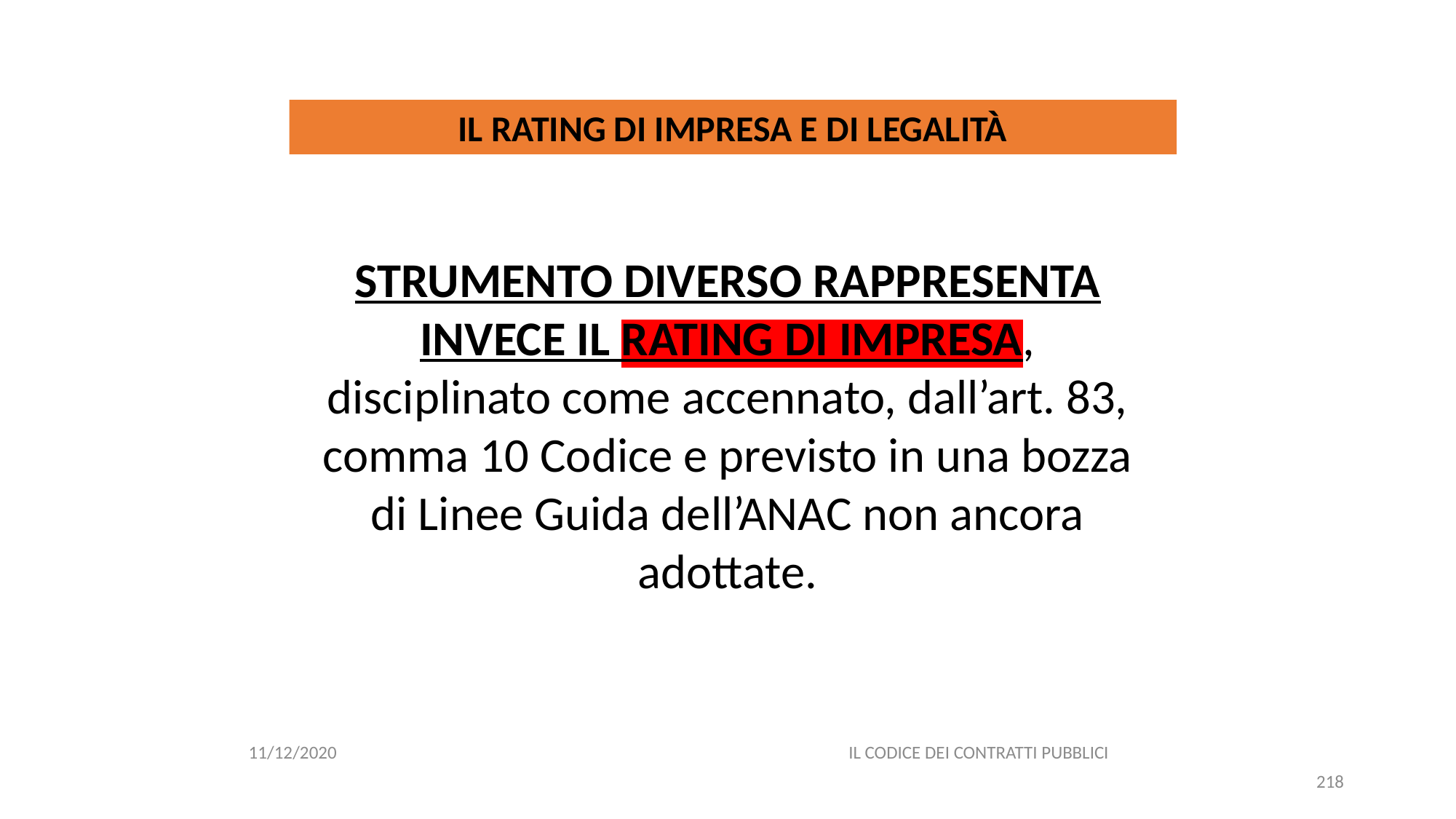

#
IL RATING DI IMPRESA E DI LEGALITÀ

STRUMENTO DIVERSO RAPPRESENTA INVECE IL RATING DI IMPRESA, disciplinato come accennato, dall’art. 83, comma 10 Codice e previsto in una bozza di Linee Guida dell’ANAC non ancora adottate.

11/12/2020
IL CODICE DEI CONTRATTI PUBBLICI
218